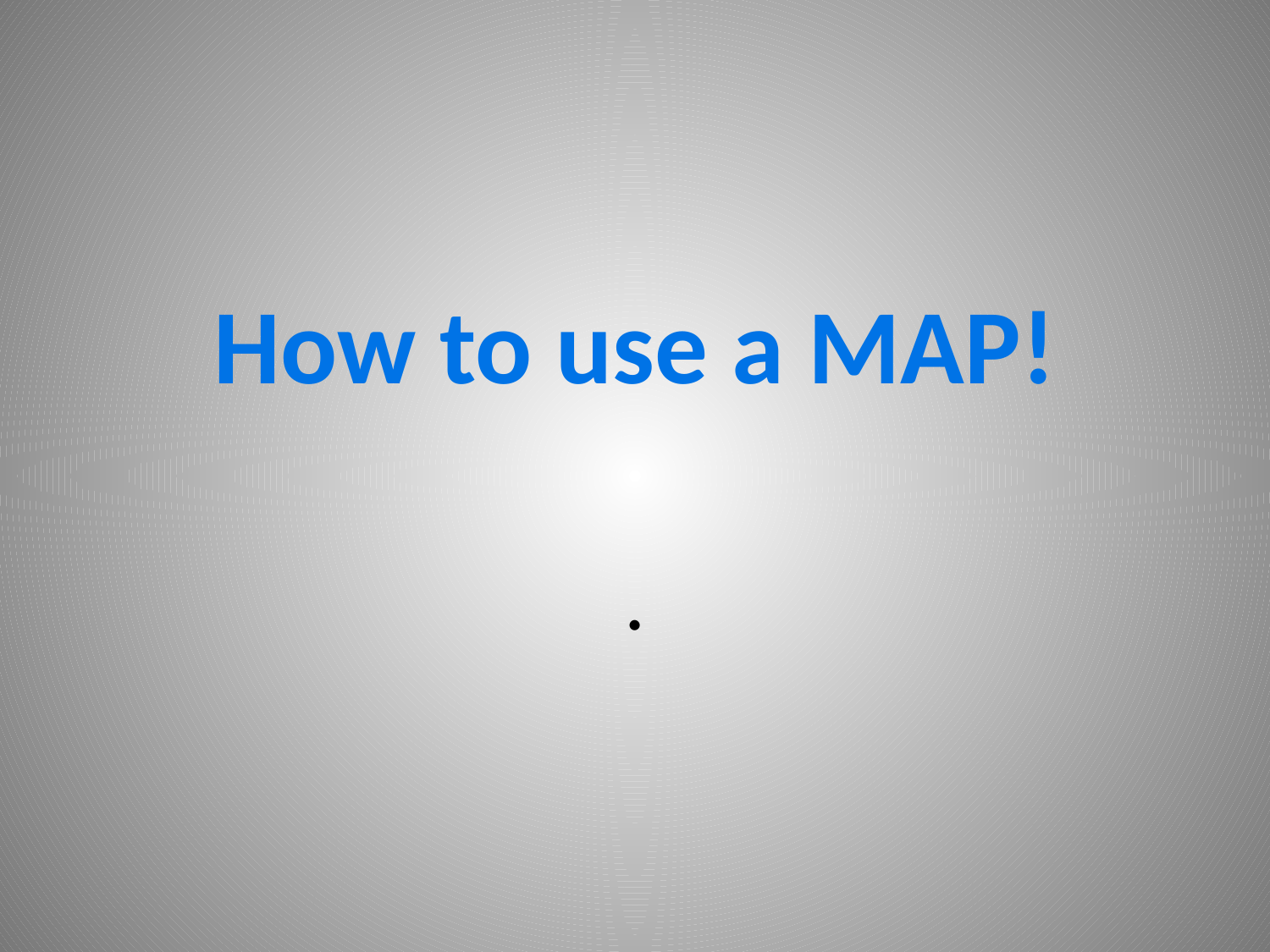

# How to use a MAP!
.